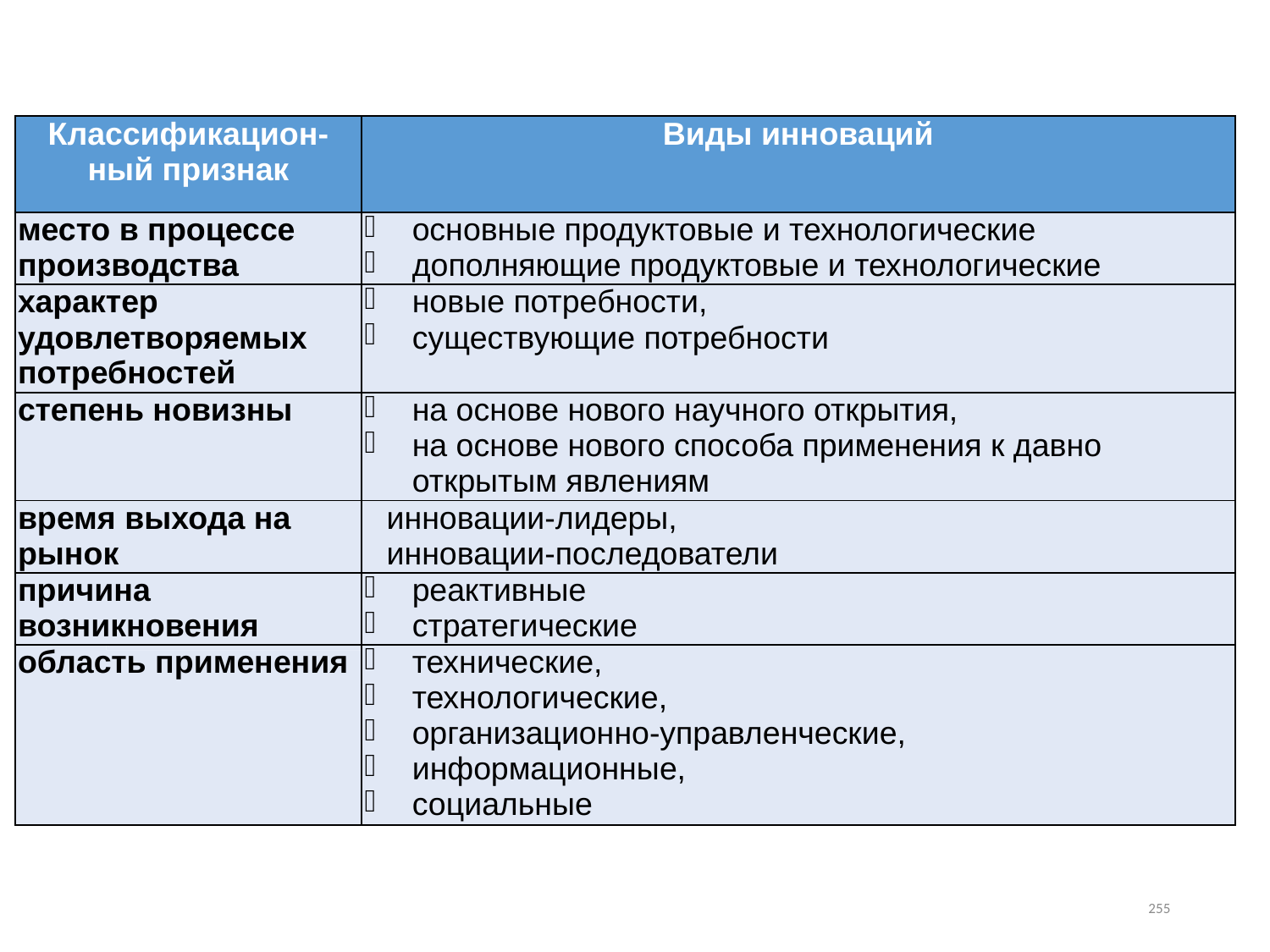

| Классификацион-ный признак | Виды инноваций |
| --- | --- |
| место в процессе производства | основные продуктовые и технологические дополняющие продуктовые и технологические |
| характер удовлетворяемых потребностей | новые потребности, существующие потребности |
| степень новизны | на основе нового научного открытия, на основе нового способа применения к давно открытым явлениям |
| время выхода на рынок | инновации-лидеры, инновации-последователи |
| причина возникновения | реактивные  стратегические |
| область применения | технические, технологические, организационно-управленческие, информационные, социальные |
255